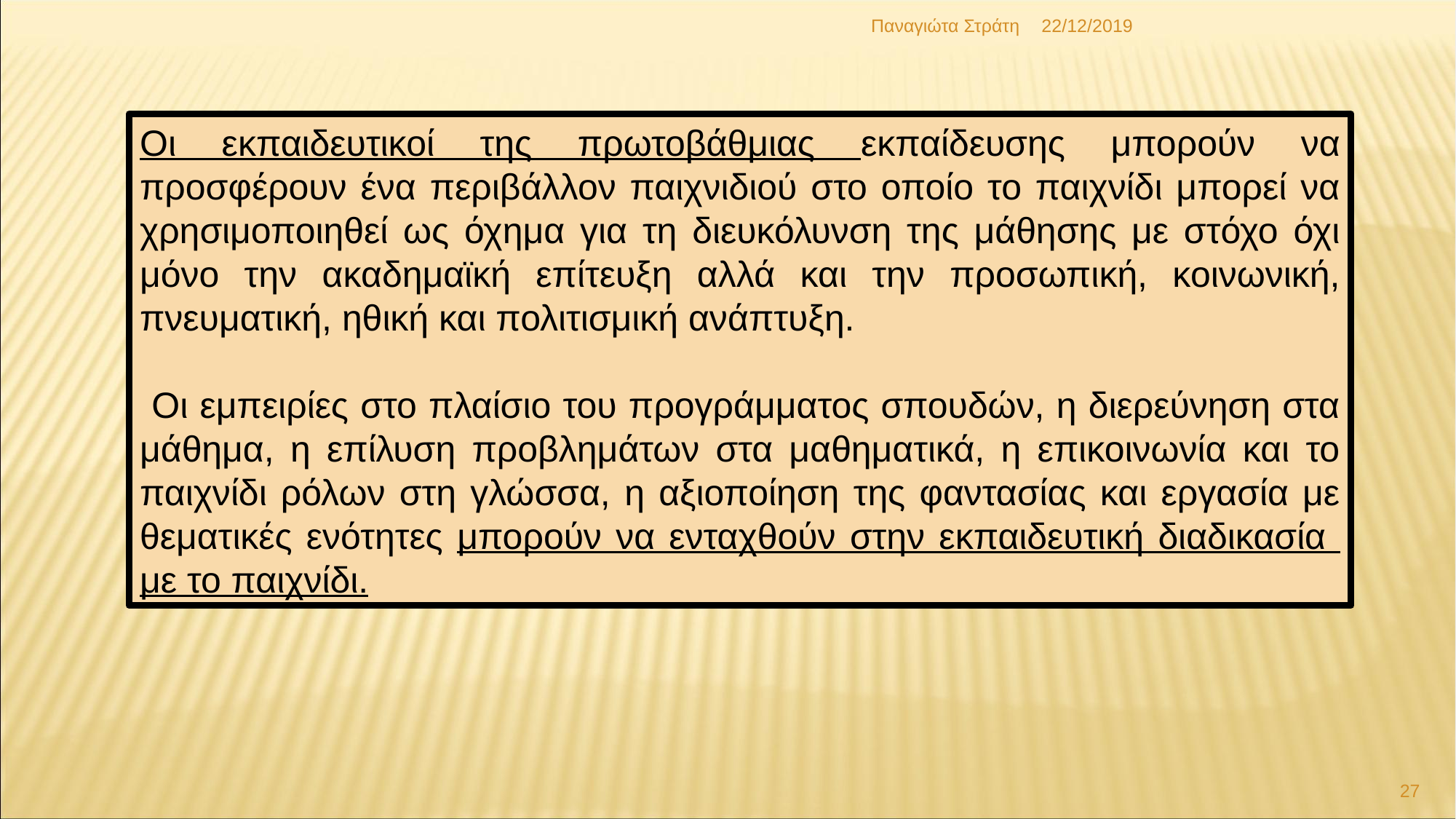

Παναγιώτα Στράτη
22/12/2019
Οι εκπαιδευτικοί της πρωτοβάθμιας εκπαίδευσης μπορούν να προσφέρουν ένα περιβάλλον παιχνιδιού στο οποίο το παιχνίδι μπορεί να χρησιμοποιηθεί ως όχημα για τη διευκόλυνση της μάθησης με στόχο όχι μόνο την ακαδημαϊκή επίτευξη αλλά και την προσωπική, κοινωνική, πνευματική, ηθική και πολιτισμική ανάπτυξη.

 Οι εμπειρίες στο πλαίσιο του προγράμματος σπουδών, η διερεύνηση στα μάθημα, η επίλυση προβλημάτων στα μαθηματικά, η επικοινωνία και το παιχνίδι ρόλων στη γλώσσα, η αξιοποίηση της φαντασίας και εργασία με θεματικές ενότητες μπορούν να ενταχθούν στην εκπαιδευτική διαδικασία  με το παιχνίδι.
27